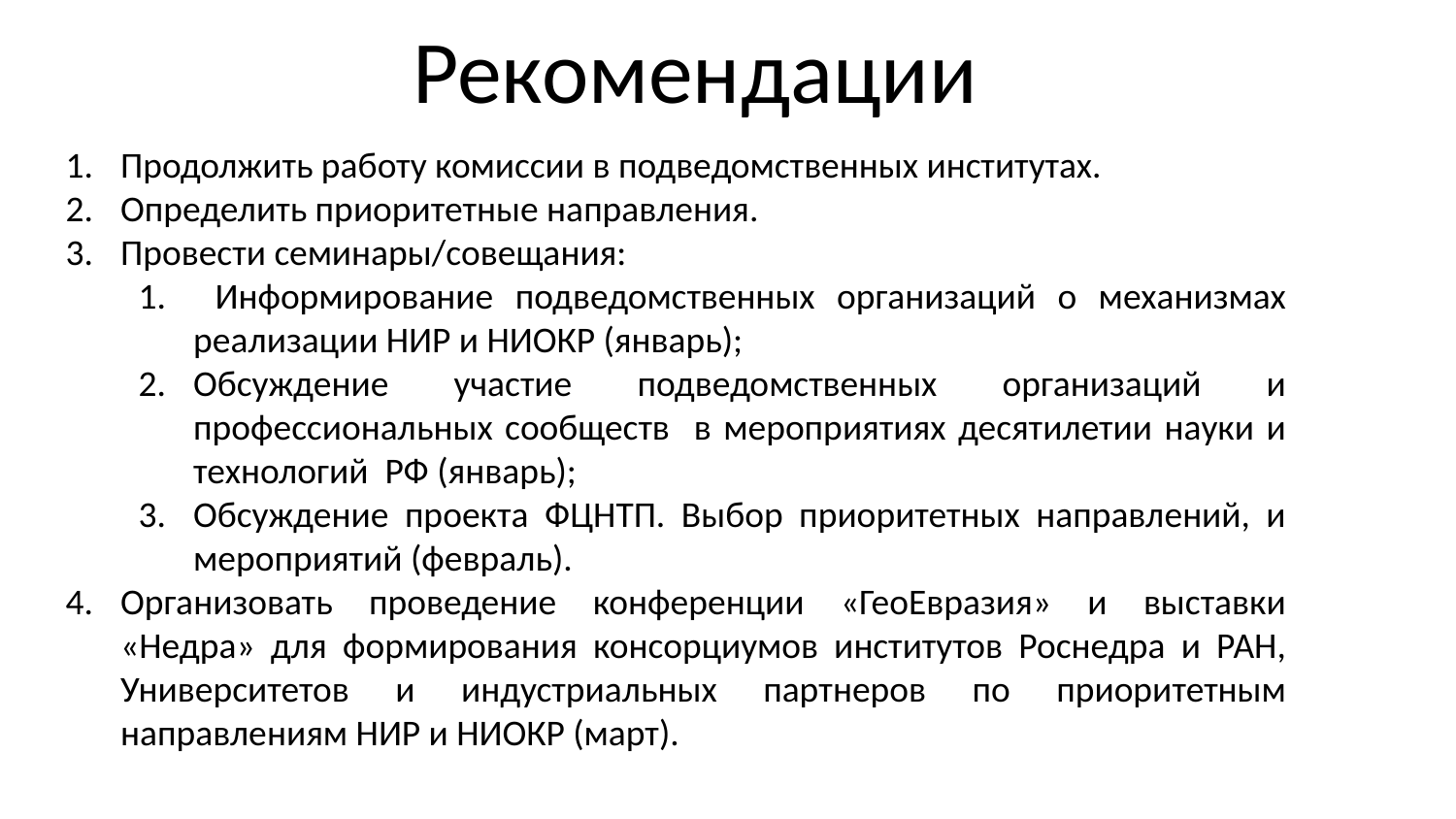

# Рекомендации
Продолжить работу комиссии в подведомственных институтах.
Определить приоритетные направления.
Провести семинары/совещания:
 Информирование подведомственных организаций о механизмах реализации НИР и НИОКР (январь);
Обсуждение участие подведомственных организаций и профессиональных сообществ  в мероприятиях десятилетии науки и технологий  РФ (январь);
Обсуждение проекта ФЦНТП. Выбор приоритетных направлений, и мероприятий (февраль).
Организовать проведение конференции «ГеоЕвразия» и выставки «Недра» для формирования консорциумов институтов Роснедра и РАН, Университетов и индустриальных партнеров по приоритетным направлениям НИР и НИОКР (март).